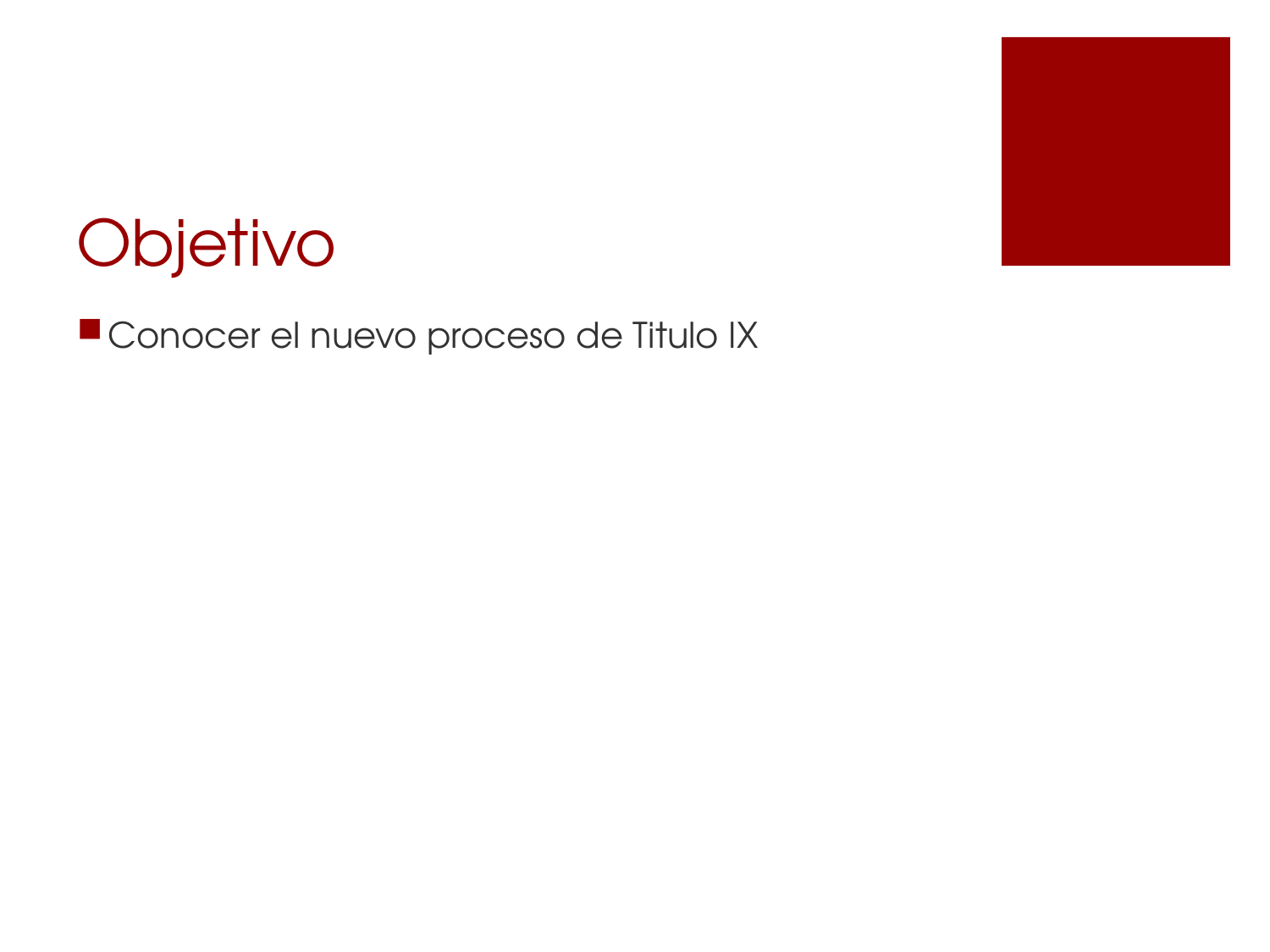

# Objetivo
Conocer el nuevo proceso de Titulo IX